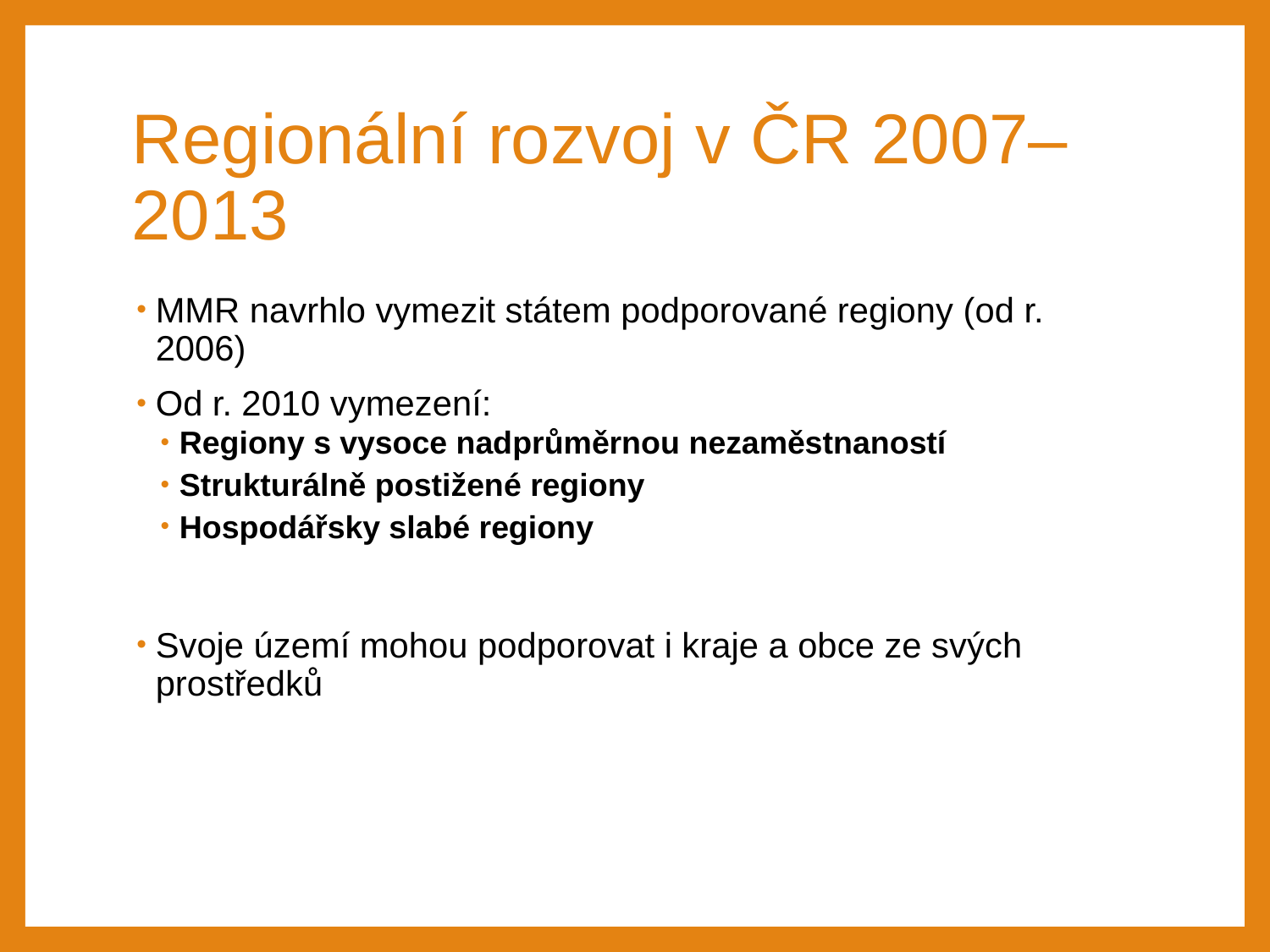

# Regionální rozvoj v ČR 2007–2013
MMR navrhlo vymezit státem podporované regiony (od r. 2006)
Od r. 2010 vymezení:
Regiony s vysoce nadprůměrnou nezaměstnaností
Strukturálně postižené regiony
Hospodářsky slabé regiony

Svoje území mohou podporovat i kraje a obce ze svých prostředků